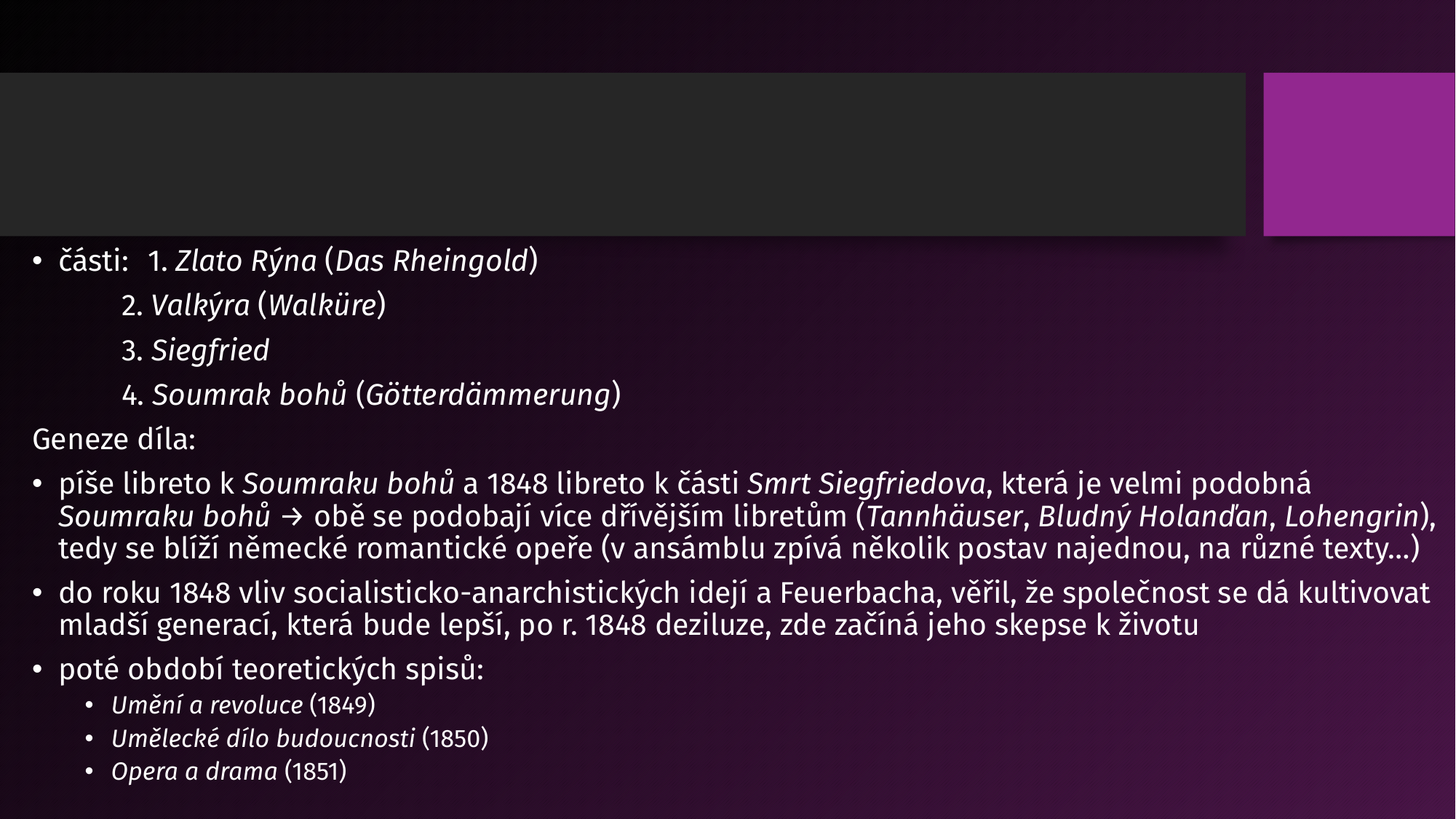

#
části:	1. Zlato Rýna (Das Rheingold)
	2. Valkýra (Walküre)
	3. Siegfried
	4. Soumrak bohů (Götterdämmerung)
Geneze díla:
píše libreto k Soumraku bohů a 1848 libreto k části Smrt Siegfriedova, která je velmi podobná Soumraku bohů → obě se podobají více dřívějším libretům (Tannhäuser, Bludný Holanďan, Lohengrin), tedy se blíží německé romantické opeře (v ansámblu zpívá několik postav najednou, na různé texty…)
do roku 1848 vliv socialisticko-anarchistických idejí a Feuerbacha, věřil, že společnost se dá kultivovat mladší generací, která bude lepší, po r. 1848 deziluze, zde začíná jeho skepse k životu
poté období teoretických spisů:
Umění a revoluce (1849)
Umělecké dílo budoucnosti (1850)
Opera a drama (1851)